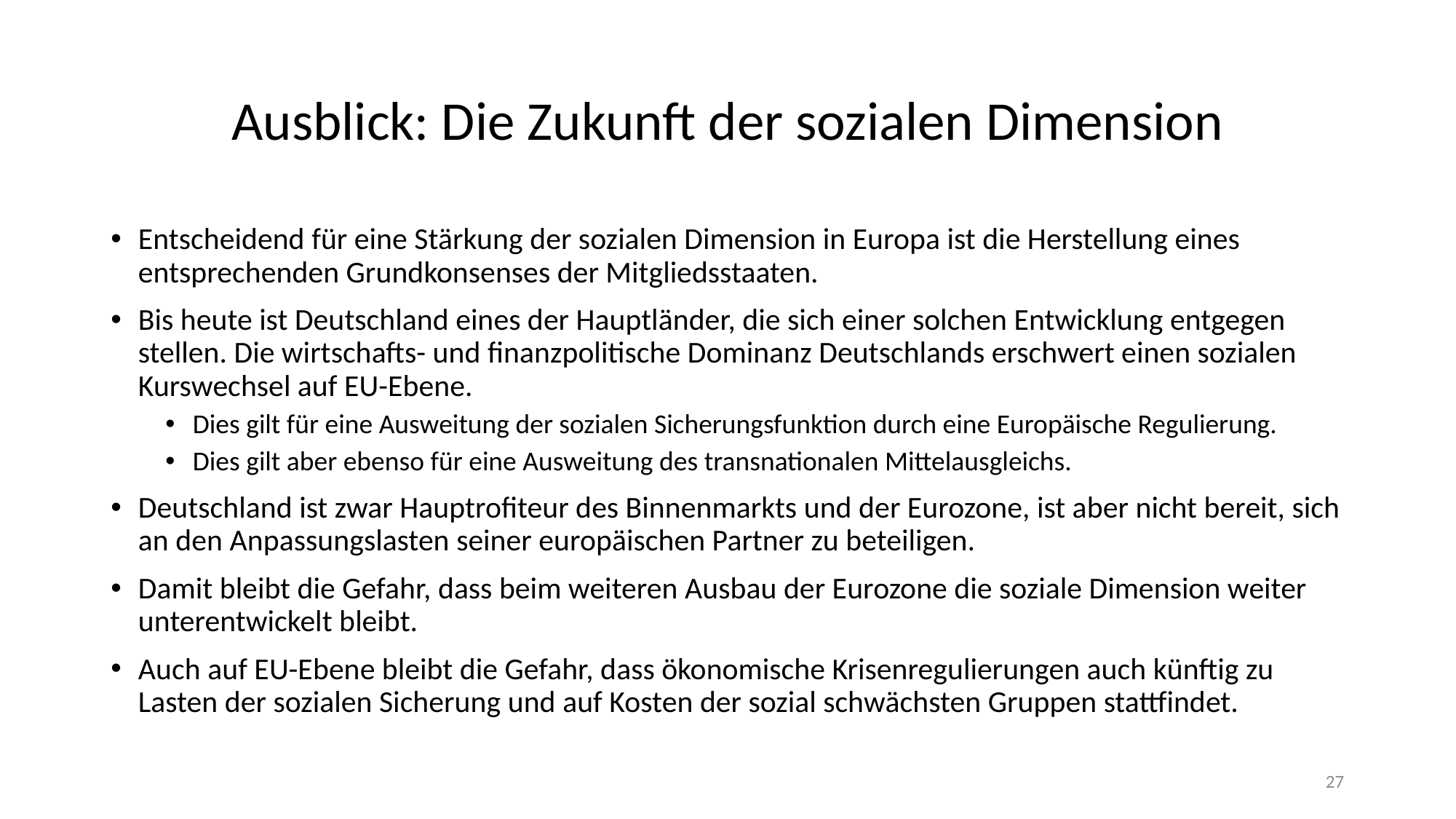

# Ausblick: Die Zukunft der sozialen Dimension
Entscheidend für eine Stärkung der sozialen Dimension in Europa ist die Herstellung eines entsprechenden Grundkonsenses der Mitgliedsstaaten.
Bis heute ist Deutschland eines der Hauptländer, die sich einer solchen Entwicklung entgegen stellen. Die wirtschafts- und finanzpolitische Dominanz Deutschlands erschwert einen sozialen Kurswechsel auf EU-Ebene.
Dies gilt für eine Ausweitung der sozialen Sicherungsfunktion durch eine Europäische Regulierung.
Dies gilt aber ebenso für eine Ausweitung des transnationalen Mittelausgleichs.
Deutschland ist zwar Hauptrofiteur des Binnenmarkts und der Eurozone, ist aber nicht bereit, sich an den Anpassungslasten seiner europäischen Partner zu beteiligen.
Damit bleibt die Gefahr, dass beim weiteren Ausbau der Eurozone die soziale Dimension weiter unterentwickelt bleibt.
Auch auf EU-Ebene bleibt die Gefahr, dass ökonomische Krisenregulierungen auch künftig zu Lasten der sozialen Sicherung und auf Kosten der sozial schwächsten Gruppen stattfindet.

27